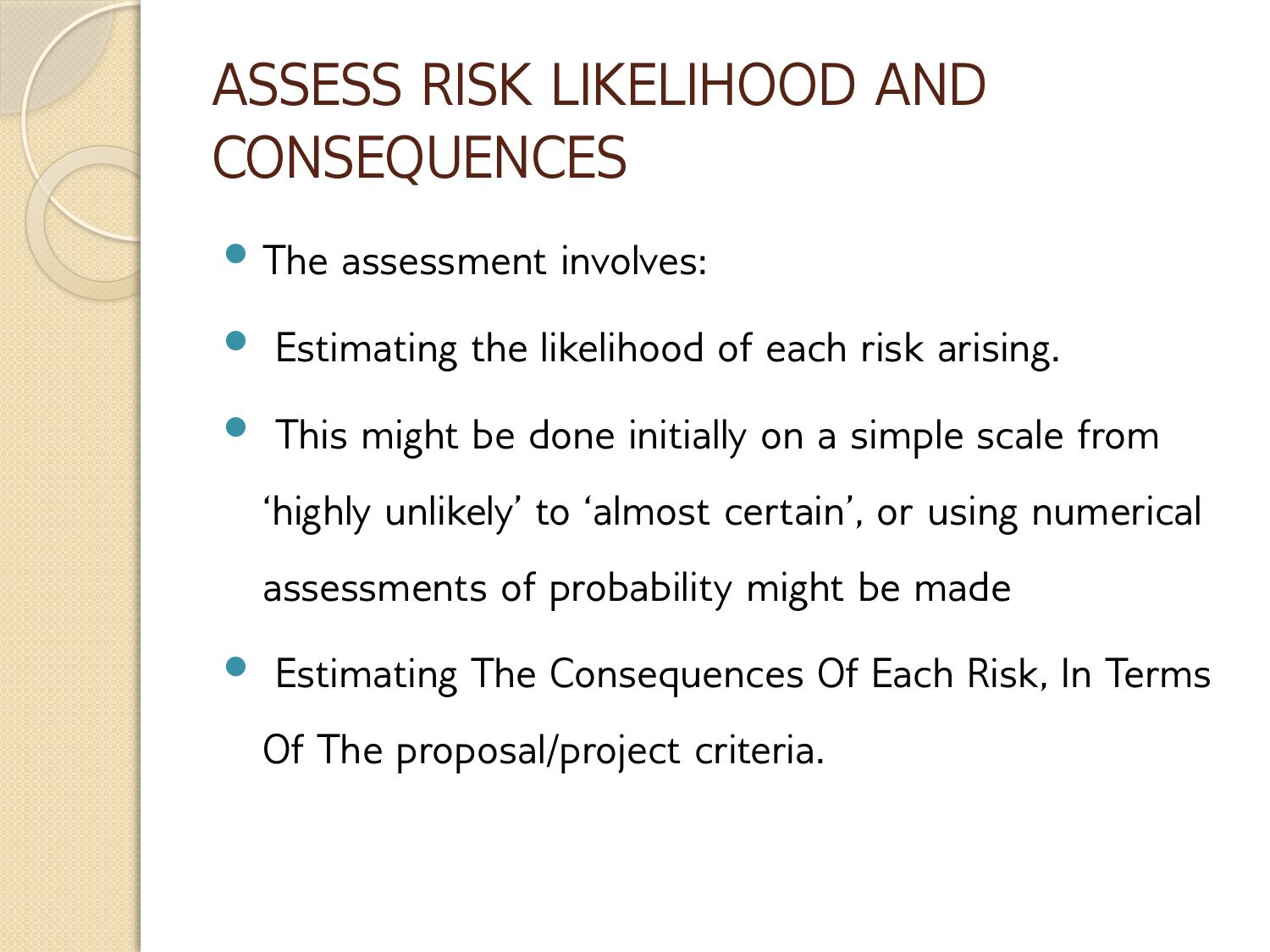

# ASSESS RISK LIKELIHOOD AND CONSEQUENCES
The assessment involves:
 Estimating the likelihood of each risk arising.
 This might be done initially on a simple scale from ‘highly unlikely’ to ‘almost certain’, or using numerical assessments of probability might be made
 Estimating The Consequences Of Each Risk, In Terms Of The proposal/project criteria.